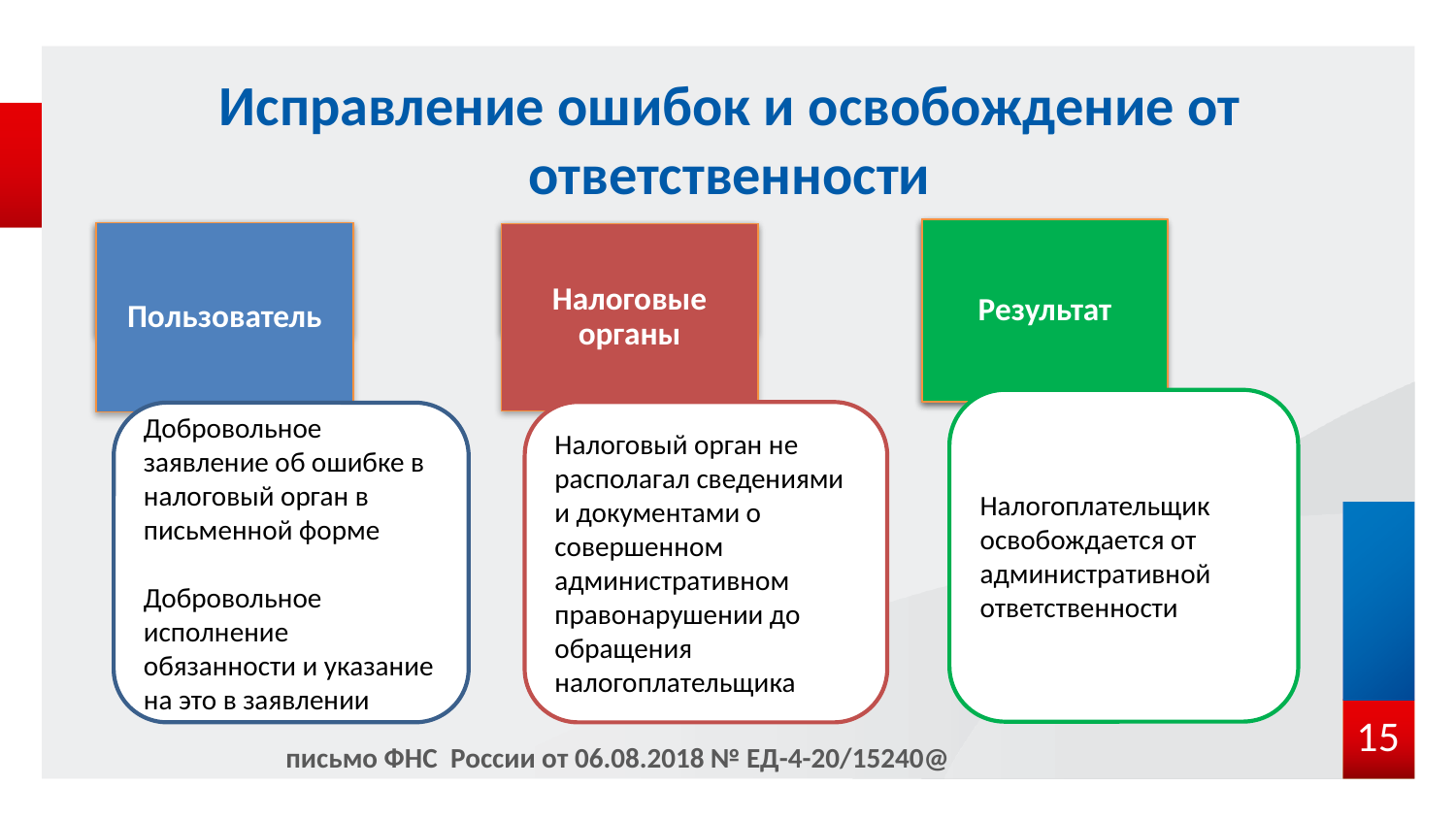

# Исправление ошибок и освобождение от ответственности

Результат
Пользователь

Налоговые органы

Налогоплательщик освобождается от административной ответственности
Налоговый орган не располагал сведениями и документами о совершенном административном правонарушении до обращения налогоплательщика
Добровольное заявление об ошибке в налоговый орган в письменной форме

Добровольное исполнение обязанности и указание на это в заявлении
15
письмо ФНС  России от 06.08.2018 № ЕД-4-20/15240@